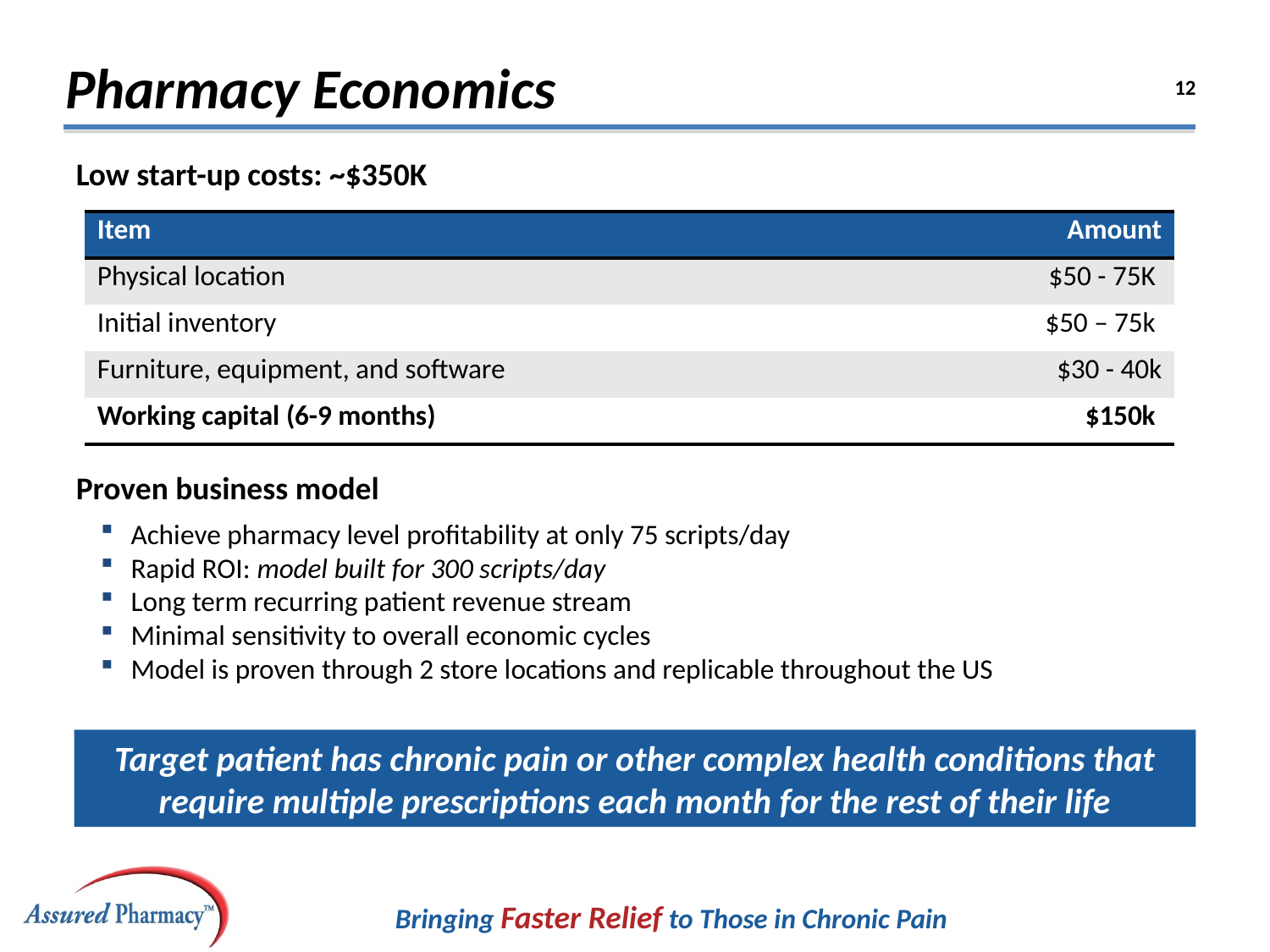

Pharmacy Economics
Low start-up costs: ~$350K

Proven business model

Achieve pharmacy level profitability at only 75 scripts/day
Rapid ROI: model built for 300 scripts/day
Long term recurring patient revenue stream
Minimal sensitivity to overall economic cycles
Model is proven through 2 store locations and replicable throughout the US
| Item | Amount |
| --- | --- |
| Physical location | $50 - 75K |
| Initial inventory | $50 – 75k |
| Furniture, equipment, and software | $30 - 40k |
| Working capital (6-9 months) | $150k |
Target patient has chronic pain or other complex health conditions that require multiple prescriptions each month for the rest of their life